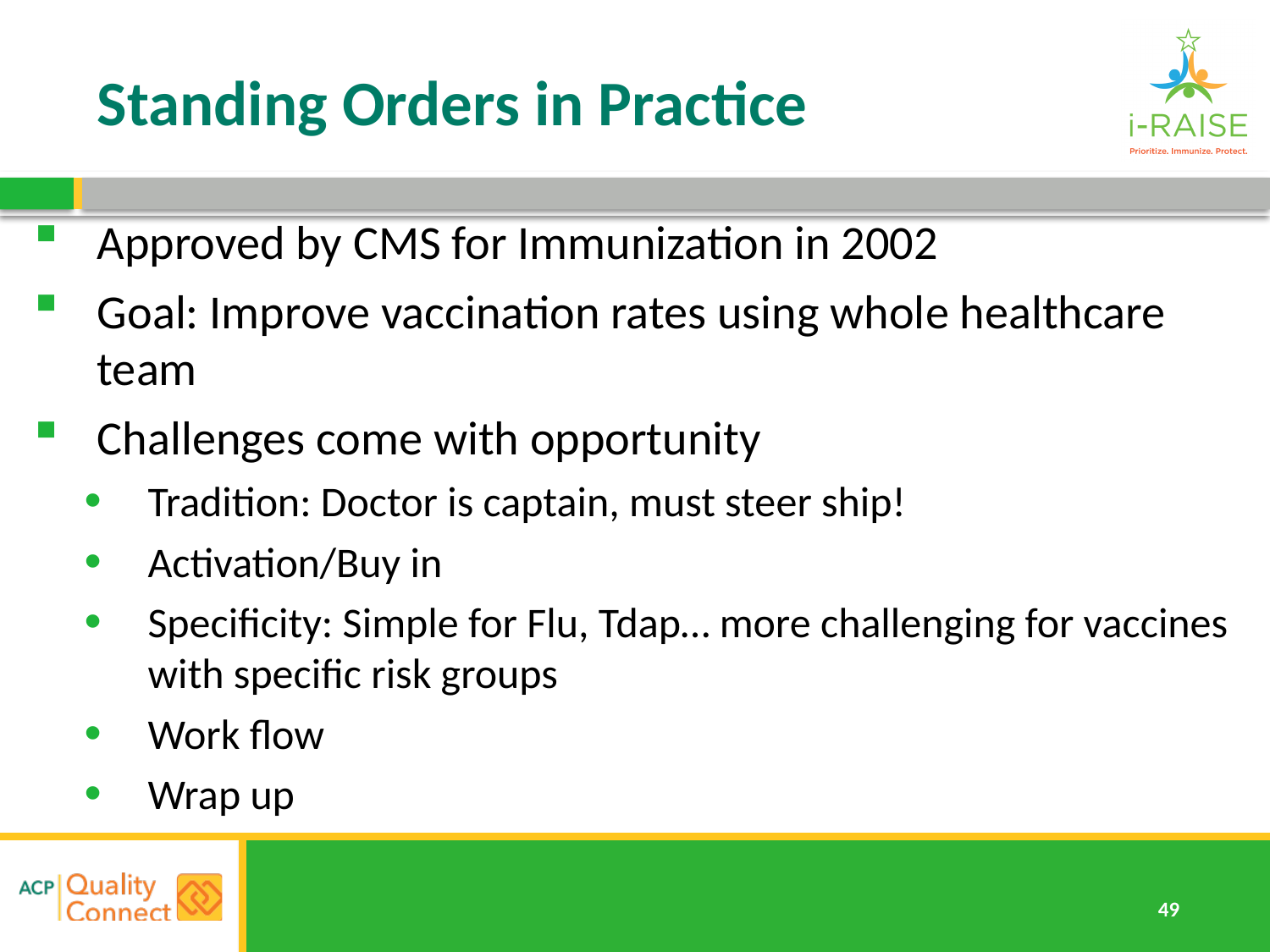

# Standing Orders in Practice
Approved by CMS for Immunization in 2002
Goal: Improve vaccination rates using whole healthcare team
Challenges come with opportunity
Tradition: Doctor is captain, must steer ship!
Activation/Buy in
Specificity: Simple for Flu, Tdap… more challenging for vaccines with specific risk groups
Work flow
Wrap up